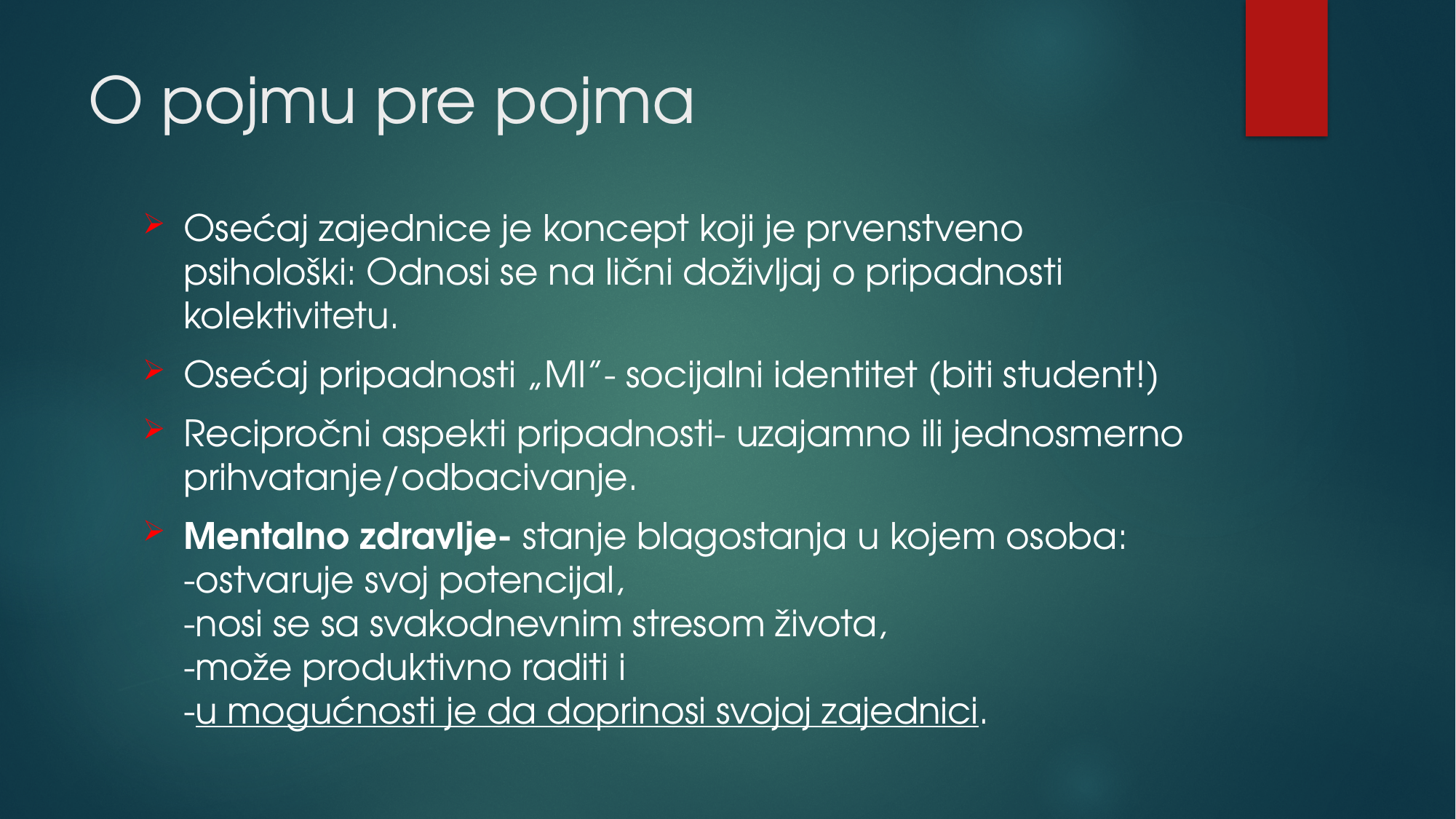

# O pojmu pre pojma
Osećaj zajednice je koncept koji je prvenstveno psihološki: Odnosi se na lični doživljaj o pripadnosti kolektivitetu.
Osećaj pripadnosti „MI”- socijalni identitet (biti student!)
Recipročni aspekti pripadnosti- uzajamno ili jednosmerno prihvatanje/odbacivanje.
Mentalno zdravlje- stanje blagostanja u kojem osoba:
-ostvaruje svoj potencijal,
-nosi se sa svakodnevnim stresom života,
-može produktivno raditi i
-u mogućnosti je da doprinosi svojoj zajednici.